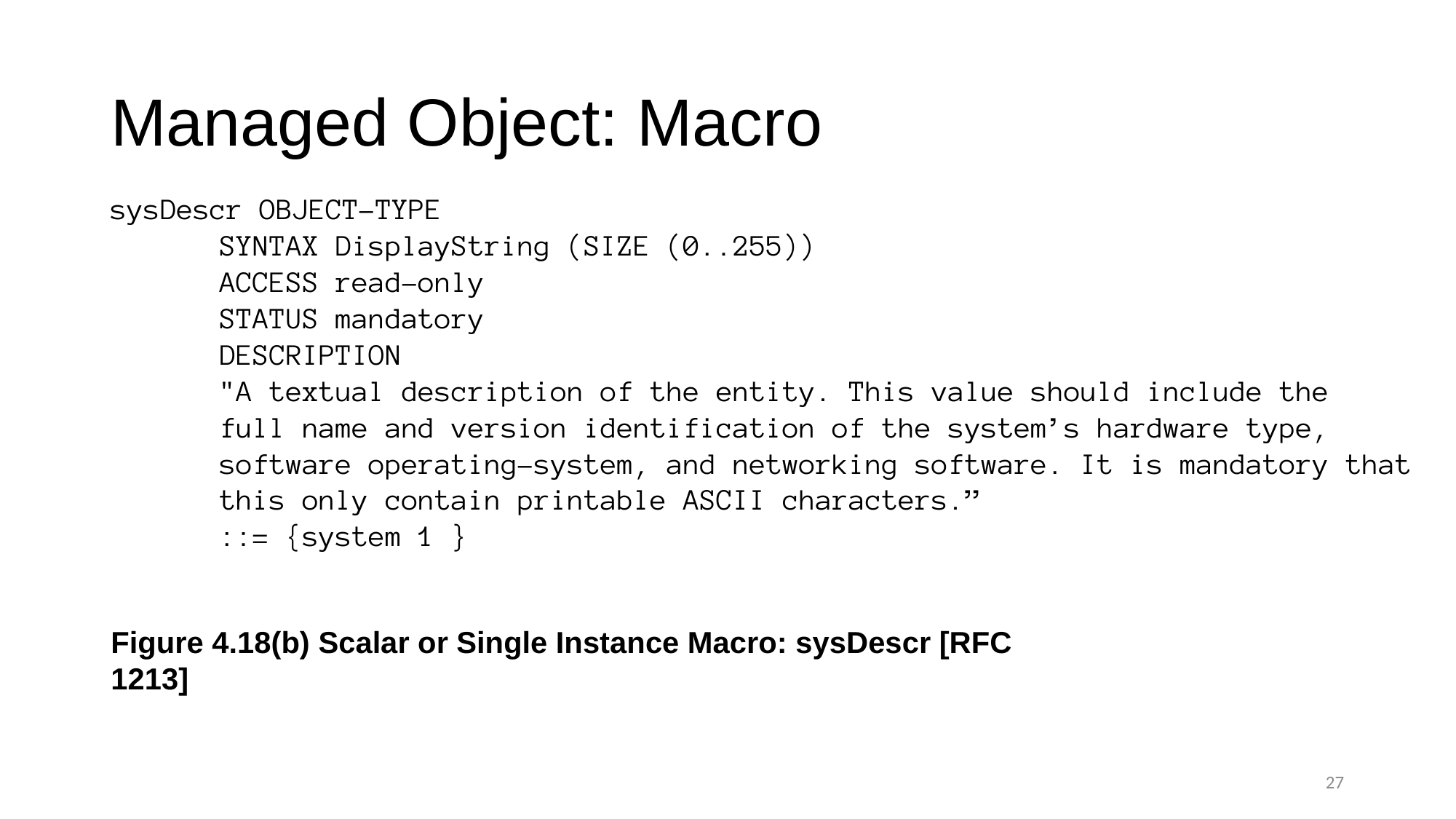

Managed Object: Macro
sysDescr OBJECT-TYPE
SYNTAX DisplayString (SIZE (0..255))
ACCESS read-only
STATUS mandatory
DESCRIPTION
"A textual description of the entity. This value should include the
full name and version identification of the system’s hardware type,
software operating-system, and networking software. It is mandatory that
this only contain printable ASCII characters.”
::= {system 1 }
Figure 4.18(b) Scalar or Single Instance Macro: sysDescr [RFC 1213]
27